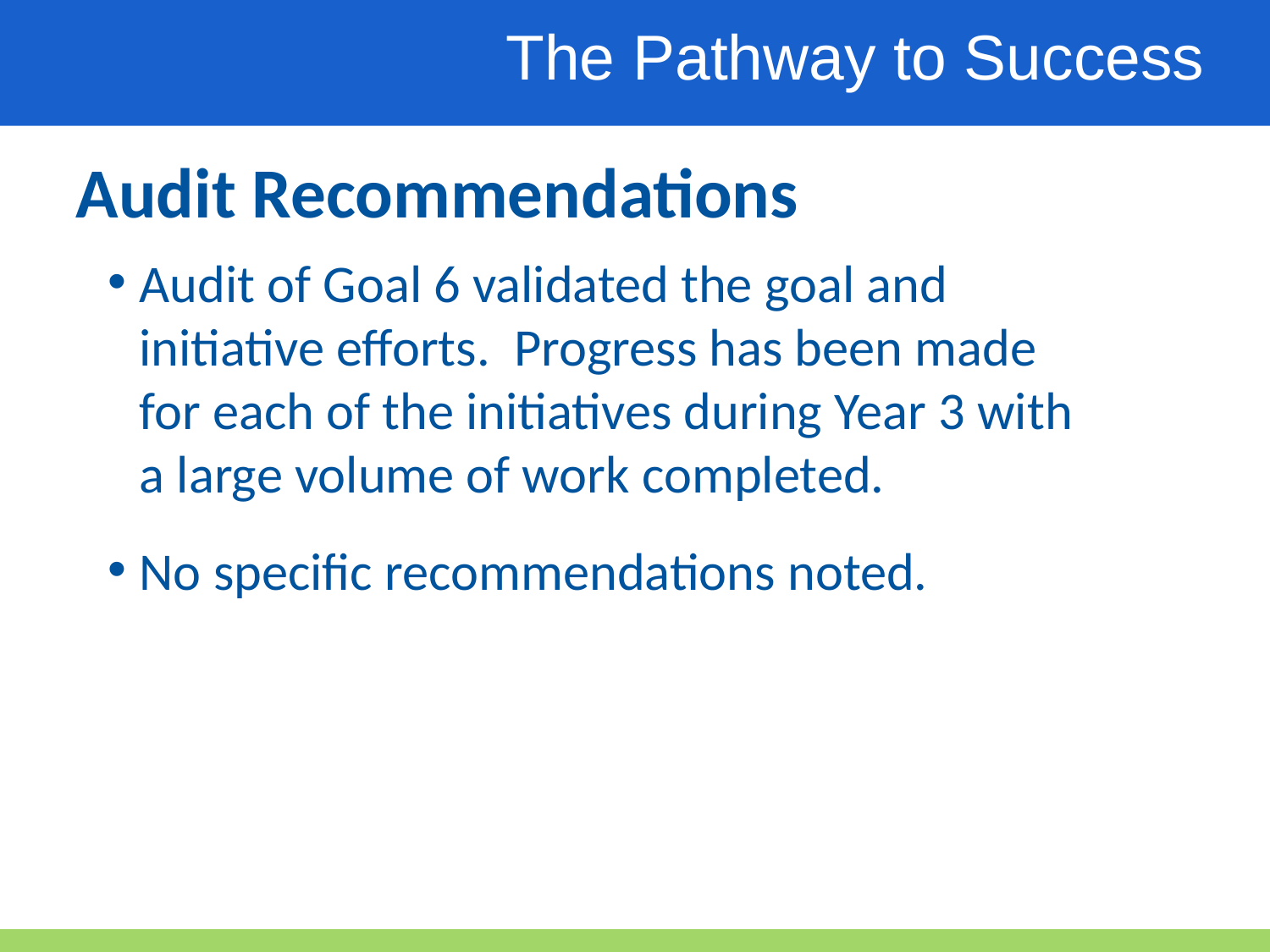

The Pathway to Success
Audit Recommendations
Audit of Goal 6 validated the goal and initiative efforts.  Progress has been made for each of the initiatives during Year 3 with a large volume of work completed.

No specific recommendations noted.